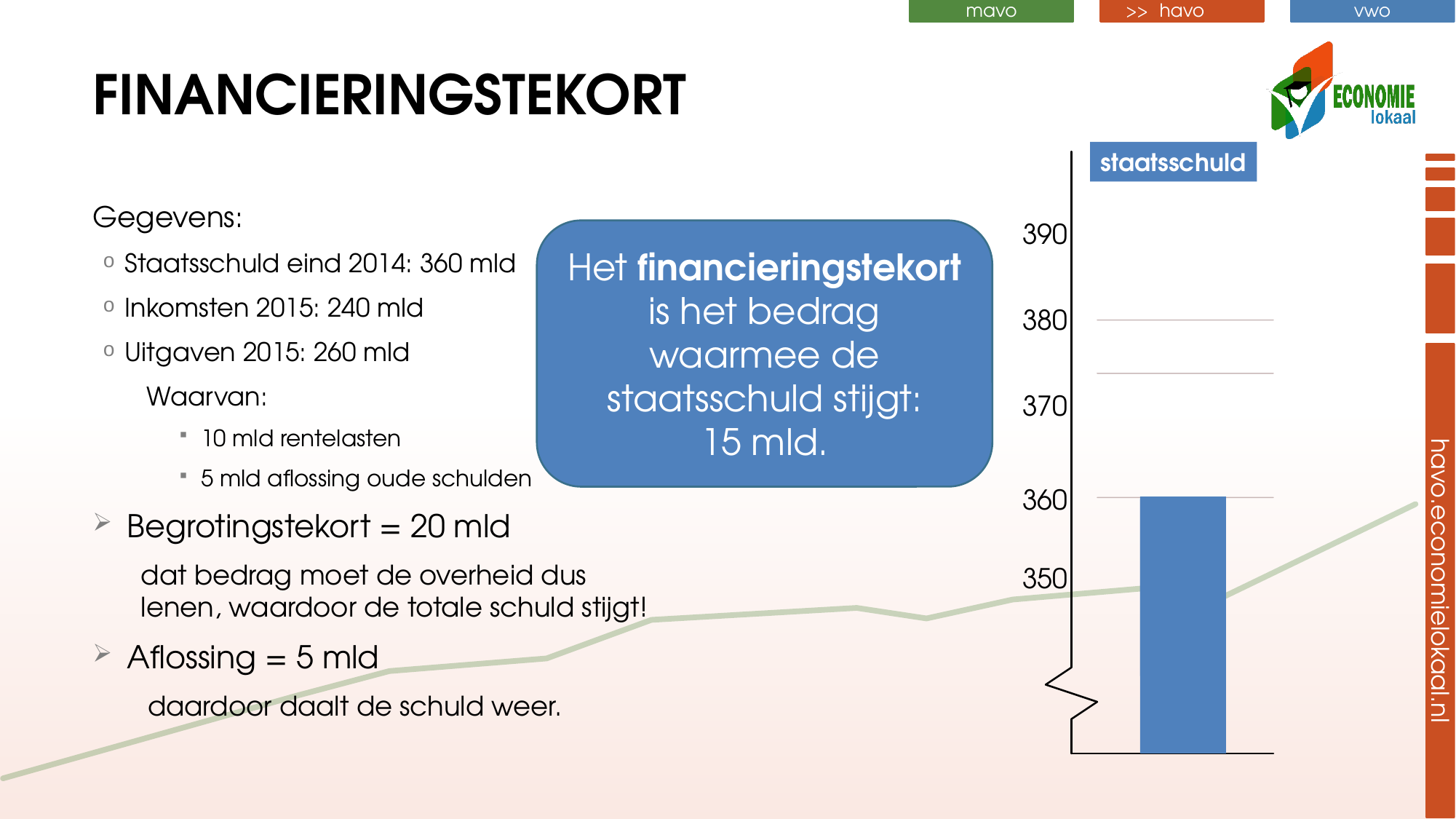

# Financieringstekort
staatsschuld
Gegevens:
Staatsschuld eind 2014: 360 mld
Inkomsten 2015: 240 mld
Uitgaven 2015: 260 mld
Waarvan:
10 mld rentelasten
5 mld aflossing oude schulden
Begrotingstekort = 20 mld
dat bedrag moet de overheid dus lenen, waardoor de totale schuld stijgt!
Aflossing = 5 mld
daardoor daalt de schuld weer.
390
Het financieringstekort is het bedrag waarmee de staatsschuld stijgt:
15 mld.
380
370
360

350